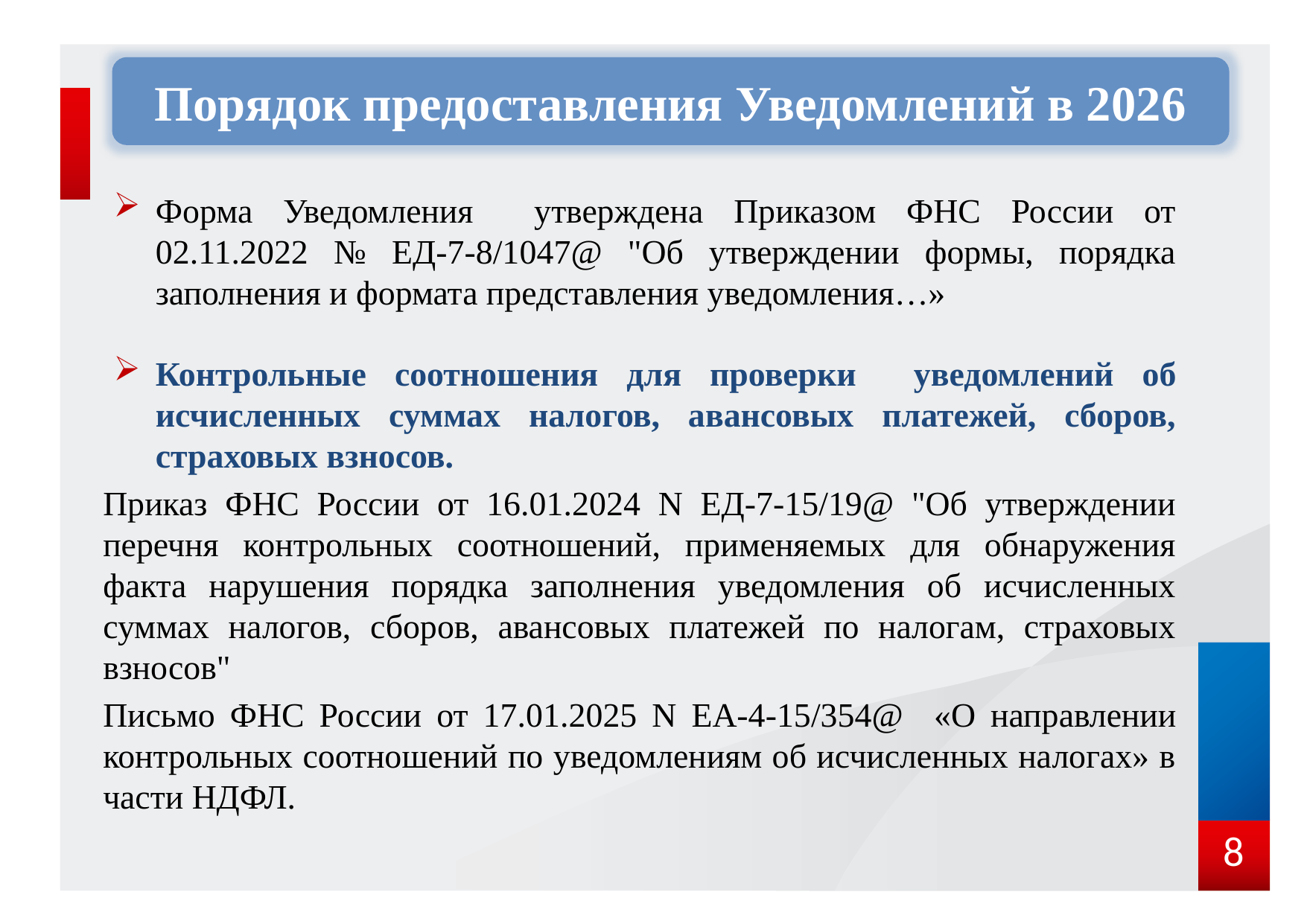

Порядок предоставления Уведомлений в 2026

Форма Уведомления  утверждена Приказом ФНС России от 02.11.2022 № ЕД-7-8/1047@ "Об утверждении формы, порядка заполнения и формата представления уведомления…»

Контрольные соотношения для проверки  уведомлений об исчисленных суммах налогов, авансовых платежей, сборов, страховых взносов.
Приказ ФНС России от 16.01.2024 N ЕД-7-15/19@ "Об утверждении перечня контрольных соотношений, применяемых для обнаружения факта нарушения порядка заполнения уведомления об исчисленных суммах налогов, сборов, авансовых платежей по налогам, страховых взносов"
Письмо ФНС России от 17.01.2025 N ЕА-4-15/354@  «О направлении контрольных соотношений по уведомлениям об исчисленных налогах» в части НДФЛ.

8